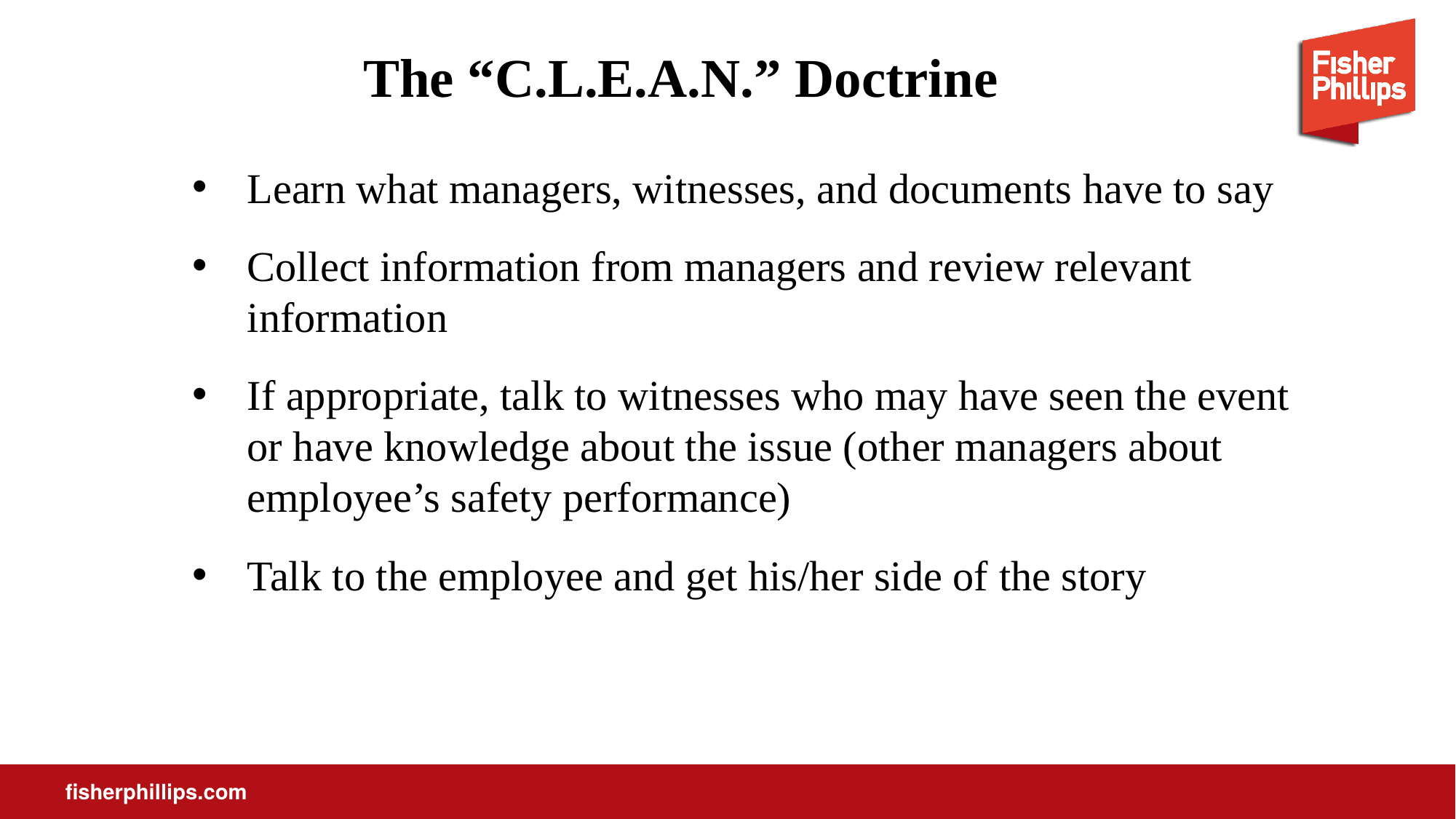

# The “C.L.E.A.N.” Doctrine
Learn what managers, witnesses, and documents have to say
Collect information from managers and review relevant information
If appropriate, talk to witnesses who may have seen the event or have knowledge about the issue (other managers about employee’s safety performance)
Talk to the employee and get his/her side of the story